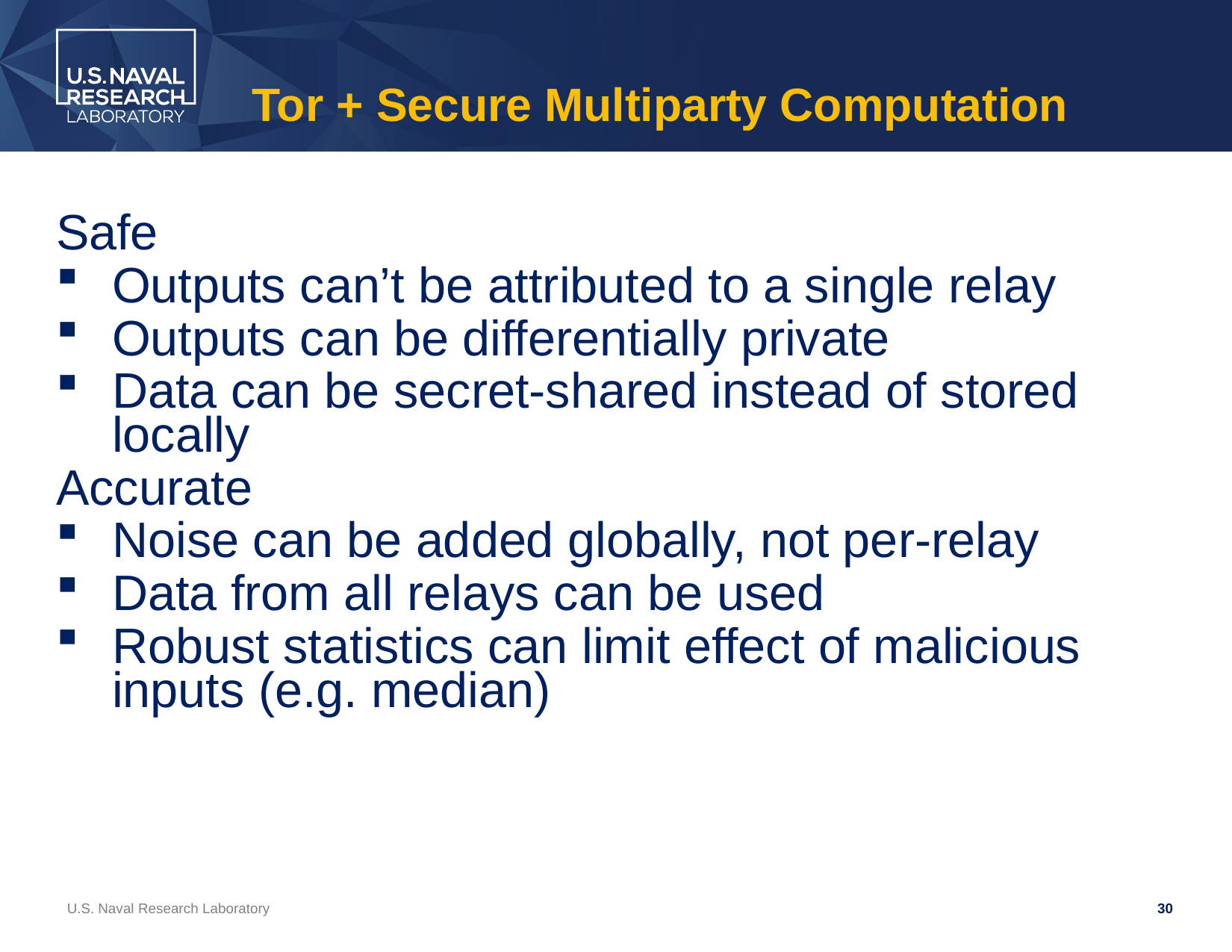

# Tor + Secure Multiparty Computation
Safe
Outputs can’t be attributed to a single relay
Outputs can be differentially private
Data can be secret-shared instead of stored locally
Accurate
Noise can be added globally, not per-relay
Data from all relays can be used
Robust statistics can limit effect of malicious inputs (e.g. median)

U.S. Naval Research Laboratory
30